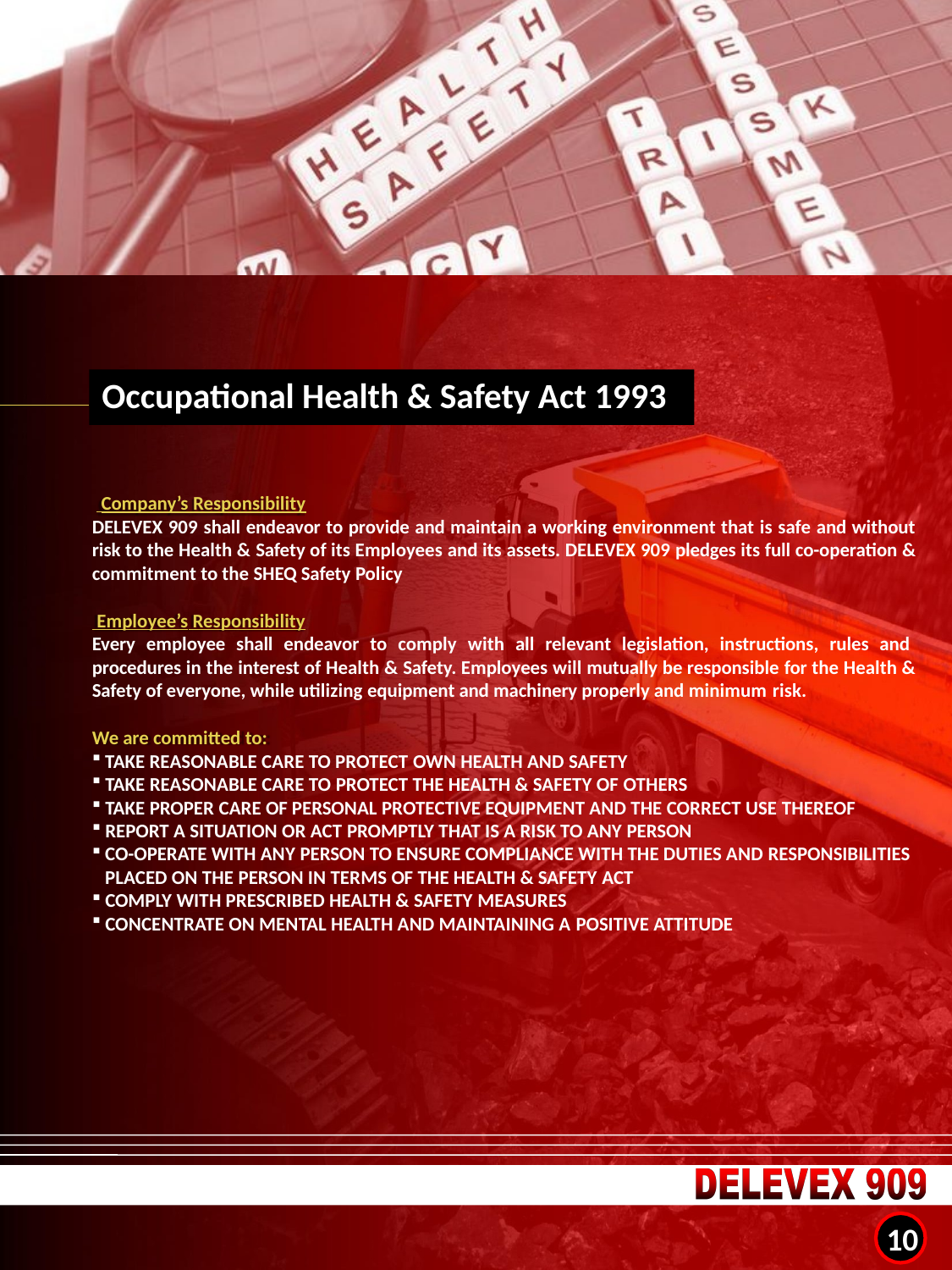

Occupational Health & Safety Act 1993

 Company’s Responsibility
DELEVEX 909 shall endeavor to provide and maintain a working environment that is safe and without  risk to the Health & Safety of its Employees and its assets. DELEVEX 909 pledges its full co-operation &  commitment to the SHEQ Safety Policy

 Employee’s Responsibility
Every employee shall endeavor to comply with all relevant legislation, instructions, rules and  procedures in the interest of Health & Safety. Employees will mutually be responsible for the Health &  Safety of everyone, while utilizing equipment and machinery properly and minimum risk.

We are committed to:
TAKE REASONABLE CARE TO PROTECT OWN HEALTH AND SAFETY
TAKE REASONABLE CARE TO PROTECT THE HEALTH & SAFETY OF OTHERS
TAKE PROPER CARE OF PERSONAL PROTECTIVE EQUIPMENT AND THE CORRECT USE THEREOF
REPORT A SITUATION OR ACT PROMPTLY THAT IS A RISK TO ANY PERSON
CO-OPERATE WITH ANY PERSON TO ENSURE COMPLIANCE WITH THE DUTIES AND RESPONSIBILITIES  PLACED ON THE PERSON IN TERMS OF THE HEALTH & SAFETY ACT
COMPLY WITH PRESCRIBED HEALTH & SAFETY MEASURES
CONCENTRATE ON MENTAL HEALTH AND MAINTAINING A POSITIVE ATTITUDE

10